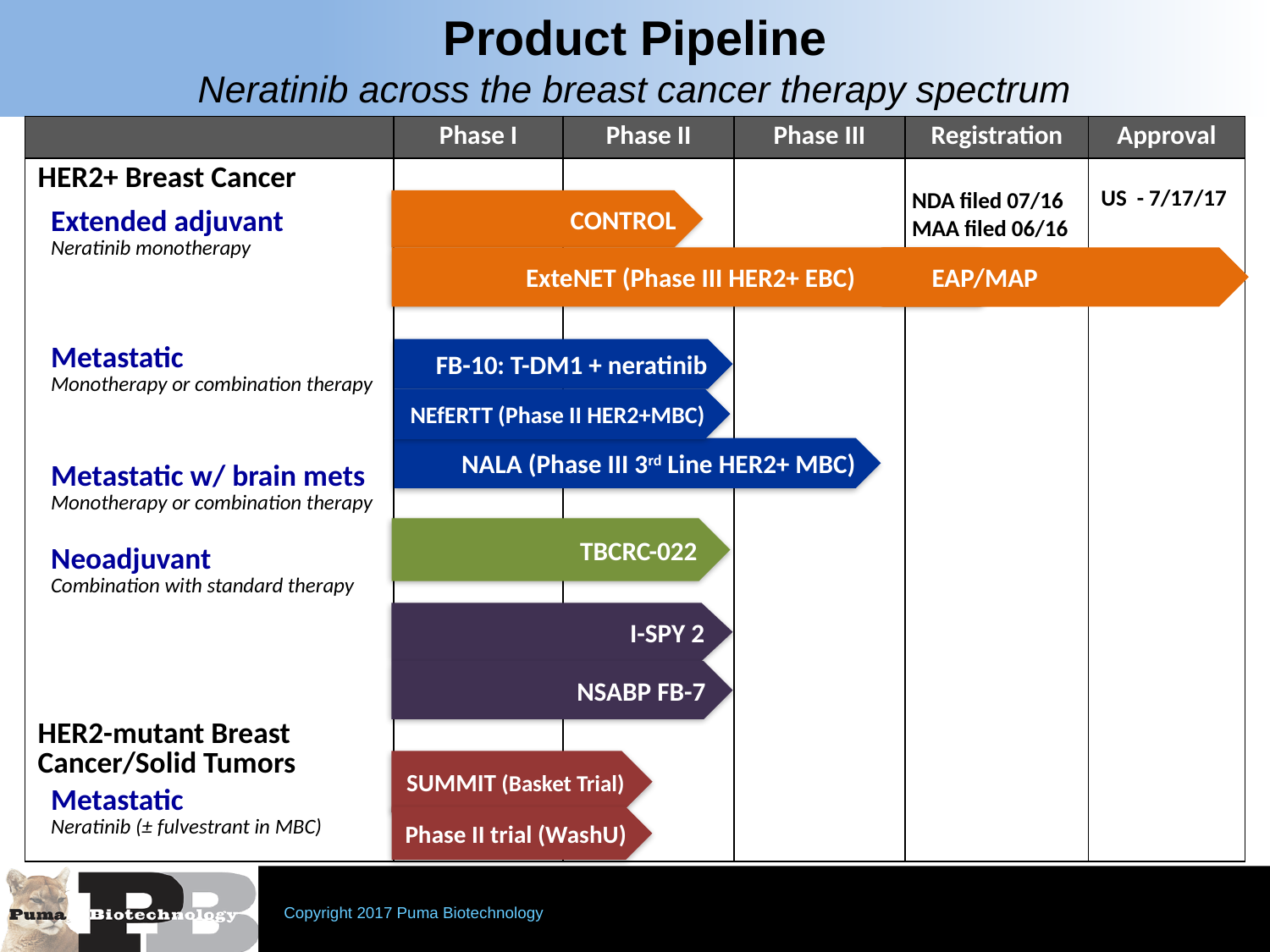

# Product Pipeline Neratinib across the breast cancer therapy spectrum
|  | Phase I | Phase II | Phase III | Registration | Approval |
| --- | --- | --- | --- | --- | --- |
| HER2+ Breast Cancer Extended adjuvant Neratinib monotherapy Metastatic Monotherapy or combination therapy Metastatic w/ brain mets Monotherapy or combination therapy Neoadjuvant Combination with standard therapy |  |  |  |  | US - 7/17/17 |
| HER2-mutant Breast Cancer/Solid Tumors Metastatic Neratinib (± fulvestrant in MBC) |  |  |  |  |  |
NDA filed 07/16
MAA filed 06/16
CONTROL
ExteNET (Phase III HER2+ EBC)

EAP/MAP
FB-10: T-DM1 + neratinib
NEfERTT (Phase II HER2+MBC)
NALA (Phase III 3rd Line HER2+ MBC)
NSABP FB-7
TBCRC-022
I-SPY 2
NSABP FB-7
SUMMIT (Basket Trial)
Phase II trial (WashU)
1
Copyright 2017 Puma Biotechnology